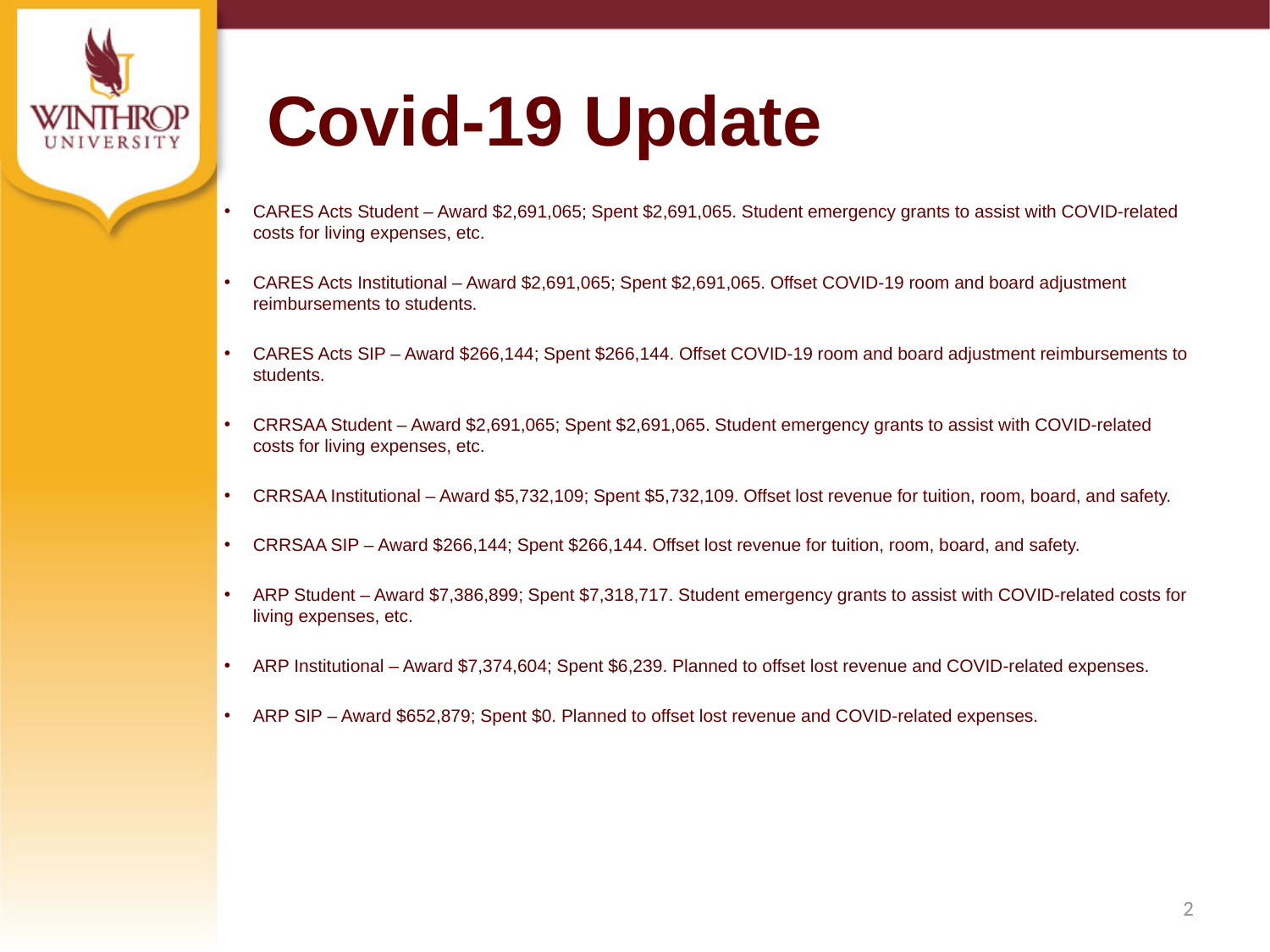

# Covid-19 Update

CARES Acts Student – Award $2,691,065; Spent $2,691,065. Student emergency grants to assist with COVID-related costs for living expenses, etc.

CARES Acts Institutional – Award $2,691,065; Spent $2,691,065. Offset COVID-19 room and board adjustment reimbursements to students.

CARES Acts SIP – Award $266,144; Spent $266,144. Offset COVID-19 room and board adjustment reimbursements to students.

CRRSAA Student – Award $2,691,065; Spent $2,691,065. Student emergency grants to assist with COVID-related costs for living expenses, etc.

CRRSAA Institutional – Award $5,732,109; Spent $5,732,109. Offset lost revenue for tuition, room, board, and safety.

CRRSAA SIP – Award $266,144; Spent $266,144. Offset lost revenue for tuition, room, board, and safety.

ARP Student – Award $7,386,899; Spent $7,318,717. Student emergency grants to assist with COVID-related costs for living expenses, etc.

ARP Institutional – Award $7,374,604; Spent $6,239. Planned to offset lost revenue and COVID-related expenses.

ARP SIP – Award $652,879; Spent $0. Planned to offset lost revenue and COVID-related expenses.

2